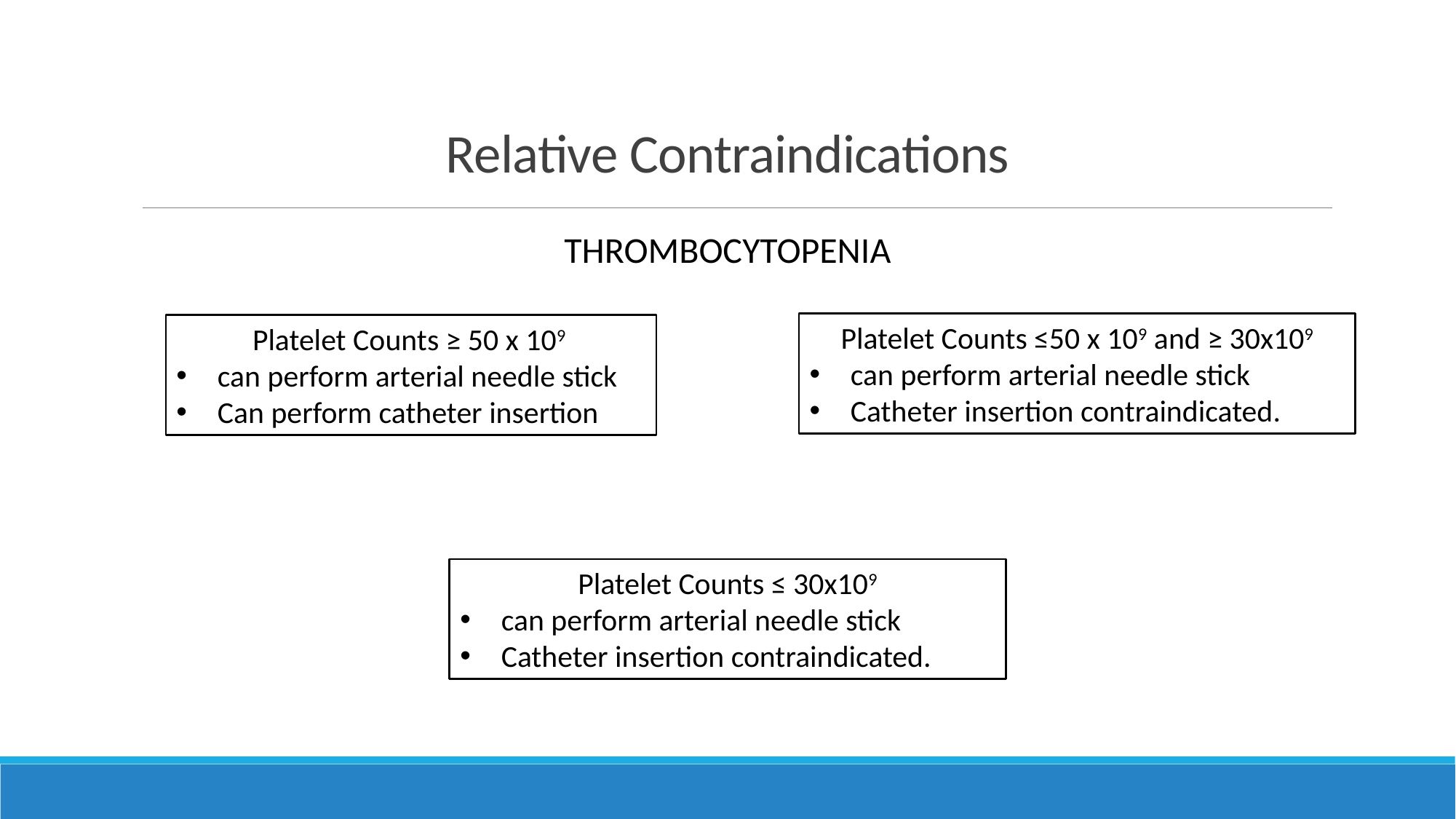

# Relative Contraindications
THROMBOCYTOPENIA
Platelet Counts ≤50 x 109 and ≥ 30x109
can perform arterial needle stick
Catheter insertion contraindicated.
Platelet Counts ≥ 50 x 109
can perform arterial needle stick
Can perform catheter insertion
Platelet Counts ≤ 30x109
can perform arterial needle stick
Catheter insertion contraindicated.